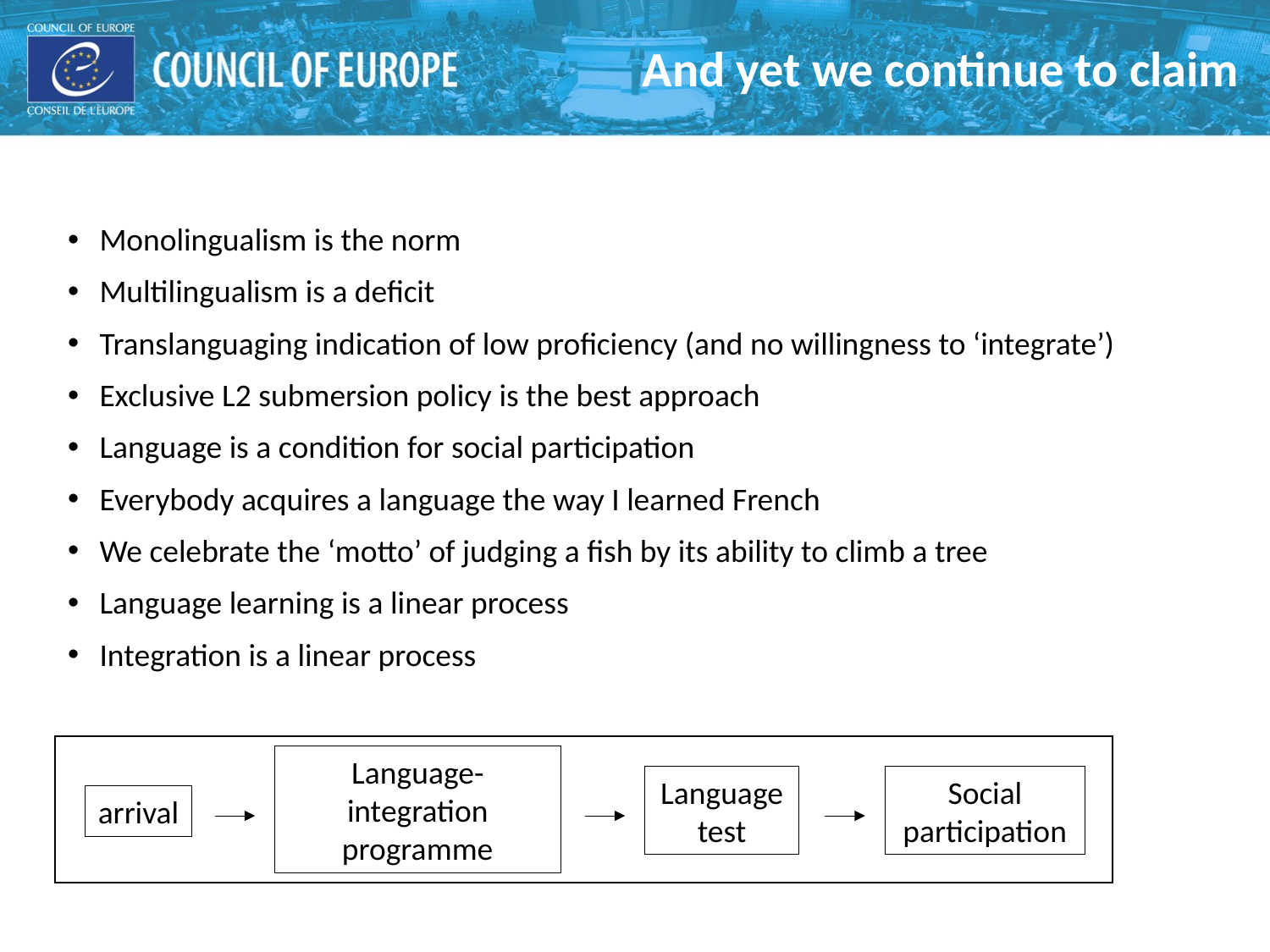

# And yet we continue to claim

Monolingualism is the norm
Multilingualism is a deficit
Translanguaging indication of low proficiency (and no willingness to ‘integrate’)
Exclusive L2 submersion policy is the best approach
Language is a condition for social participation
Everybody acquires a language the way I learned French
We celebrate the ‘motto’ of judging a fish by its ability to climb a tree
Language learning is a linear process
Integration is a linear process

Language-integration programme
Language test
Social participation
arrival